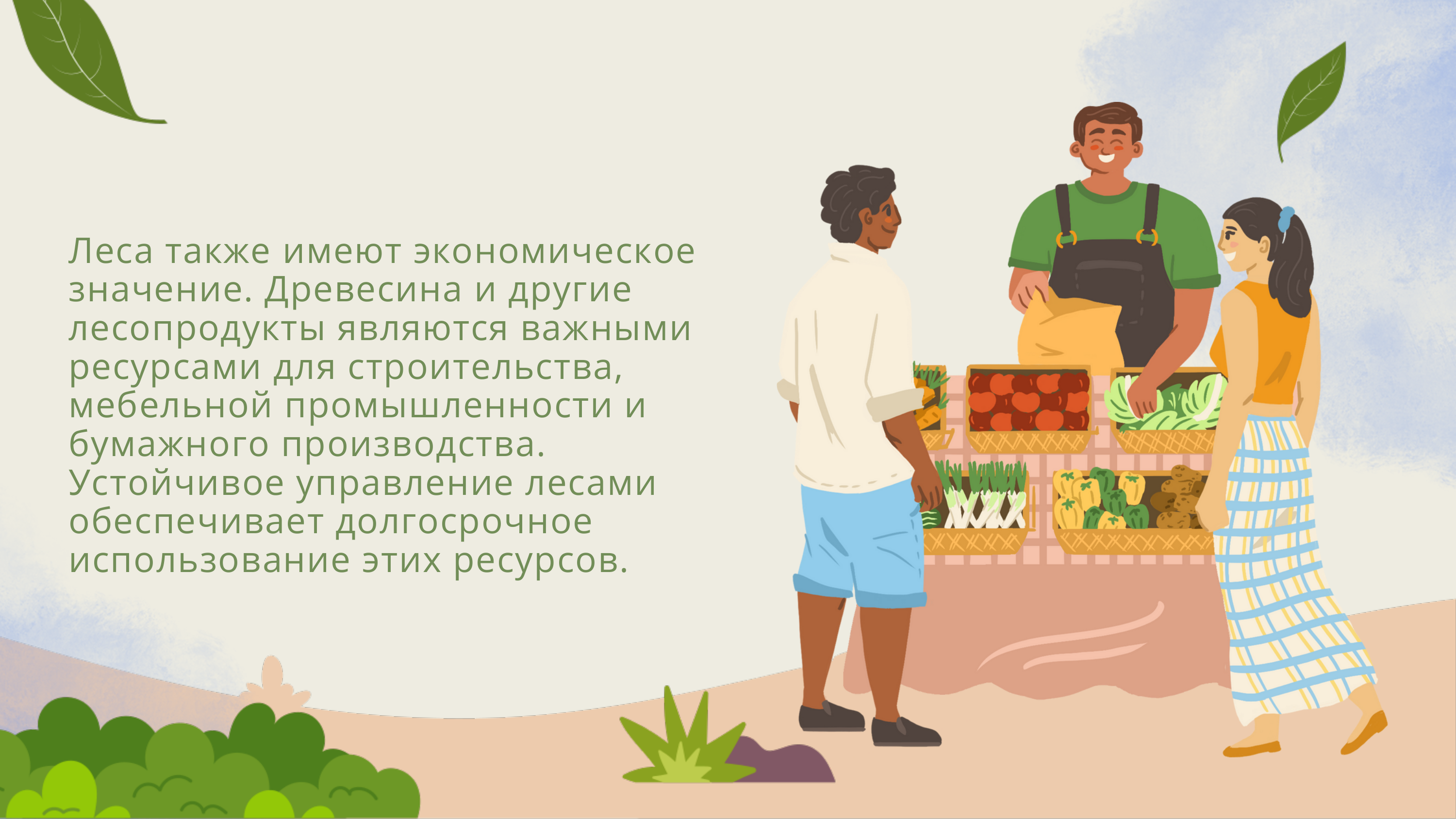

Леса также имеют экономическое значение. Древесина и другие лесопродукты являются важными ресурсами для строительства, мебельной промышленности и бумажного производства. Устойчивое управление лесами обеспечивает долгосрочное использование этих ресурсов.